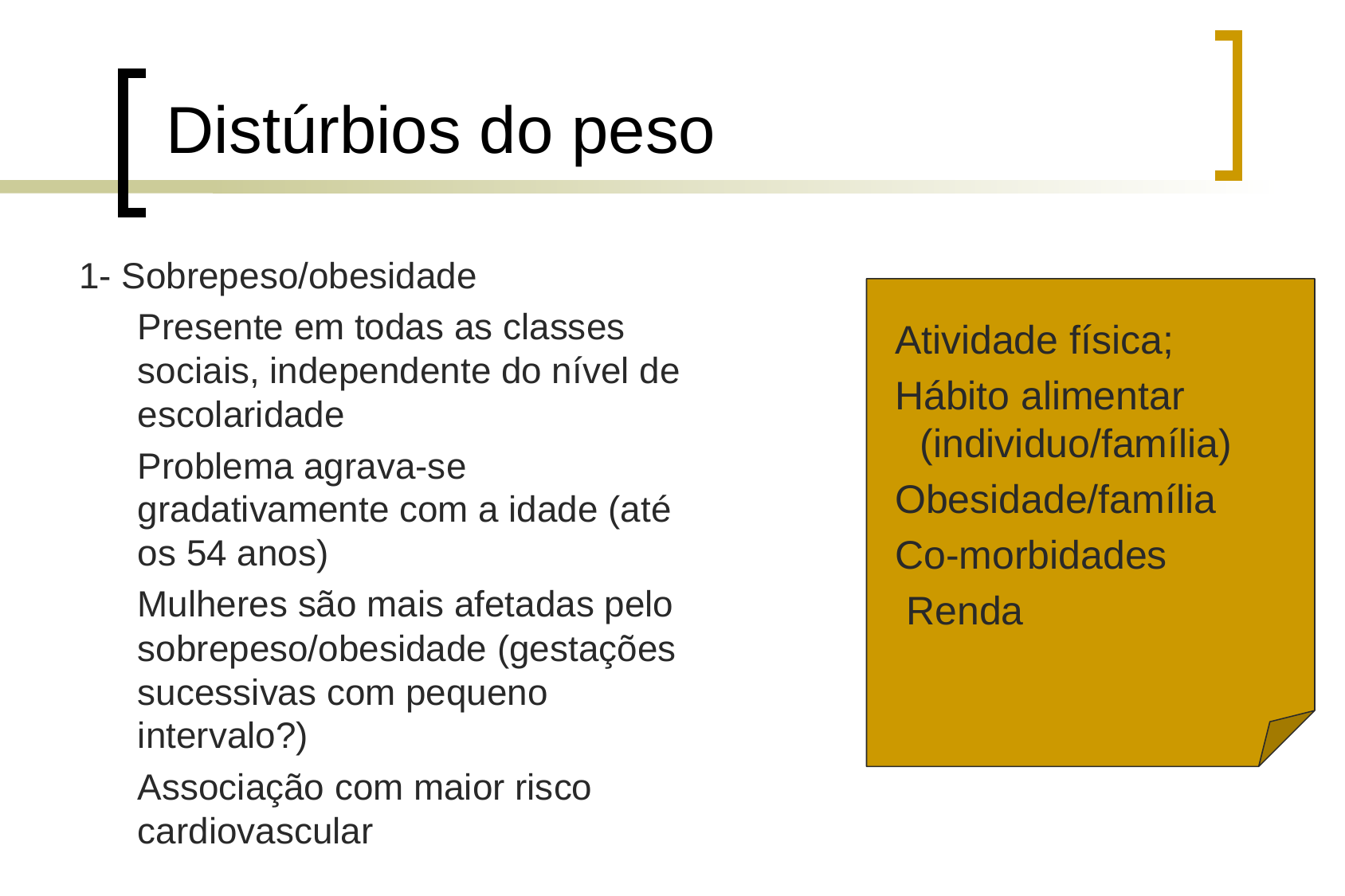

# Distúrbios do peso
1- Sobrepeso/obesidade
	Presente em todas as classes sociais, independente do nível de escolaridade
	Problema agrava-se gradativamente com a idade (até os 54 anos)
	Mulheres são mais afetadas pelo sobrepeso/obesidade (gestações sucessivas com pequeno intervalo?)
	Associação com maior risco cardiovascular

   Atividade física;
   Hábito alimentar (individuo/família)
   Obesidade/família
   Co-morbidades
    Renda